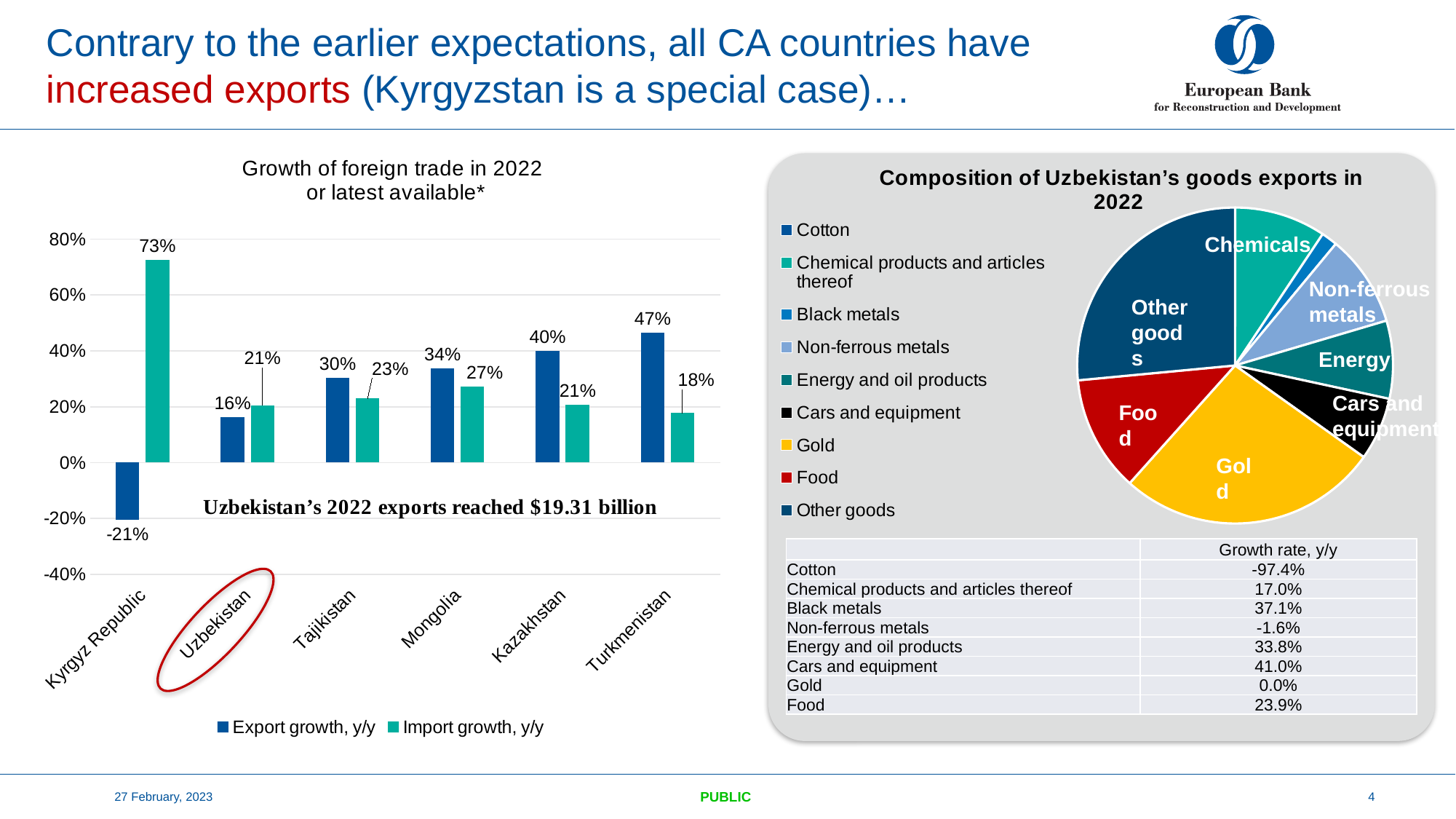

# Contrary to the earlier expectations, all CA countries have increased exports (Kyrgyzstan is a special case)…

### Chart: Growth of foreign trade in 2022
or latest available*

| Category | Export growth, y/y | Import growth, y/y |
|---|---|---|
| Kyrgyz Republic | -0.2055 | 0.7256 |
| Uzbekistan | 0.1625 | 0.2057 |
| Tajikistan | 0.304 | 0.23 |
| Mongolia | 0.3373 | 0.2716 |
| Kazakhstan | 0.3991 | 0.2083 |
| Turkmenistan | 0.465 | 0.178 |

### Chart: Composition of Uzbekistan’s goods exports in 2022

| Category |  |
|---|---|
| Cotton | 0.00023088176175859354 |
| Chemical products and articles thereof | 0.09340123037434213 |
| Black metals | 0.01648942557414078 |
| Non-ferrous metals | 0.09402034603030107 |
| Energy and oil products | 0.07976064996799889 |
| Cars and equipment | 0.06453243736479933 |
| Gold | 0.26777811036947635 |
| Food | 0.11880250100825884 |
| Other goods | 0.2649844175489241 |
Chemicals
Non-ferrous metals
Other goods
Energy
Cars and equipment
Food
Gold
|  | Growth rate, y/y |
| --- | --- |
| Cotton | -97.4% |
| Chemical products and articles thereof | 17.0% |
| Black metals | 37.1% |
| Non-ferrous metals | -1.6% |
| Energy and oil products | 33.8% |
| Cars and equipment | 41.0% |
| Gold | 0.0% |
| Food | 23.9% |

PUBLIC
27 February, 2023
4